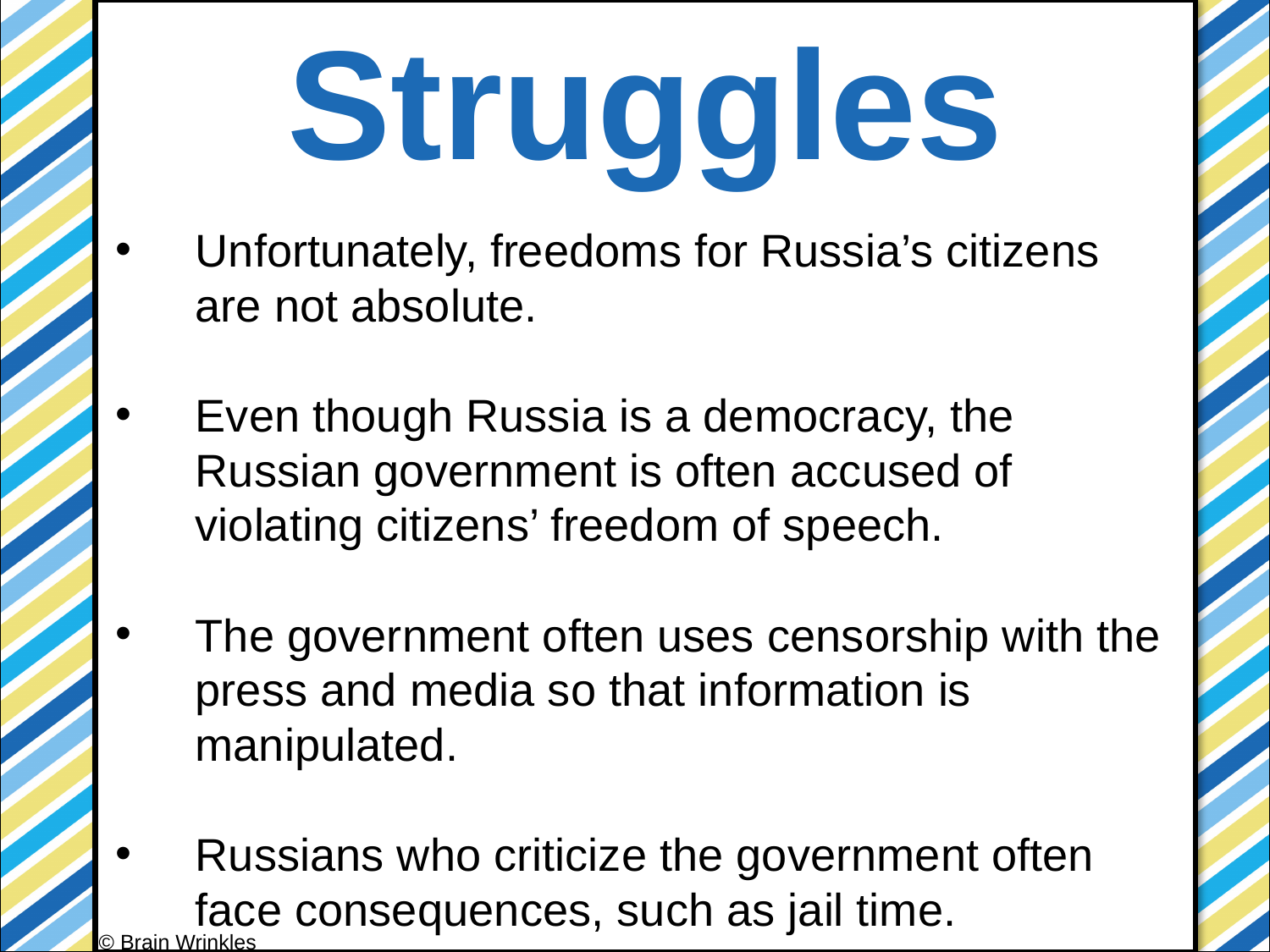

Struggles

#
Unfortunately, freedoms for Russia’s citizens are not absolute.

Even though Russia is a democracy, the Russian government is often accused of violating citizens’ freedom of speech.

The government often uses censorship with the press and media so that information is manipulated.

Russians who criticize the government often face consequences, such as jail time.

© Brain Wrinkles